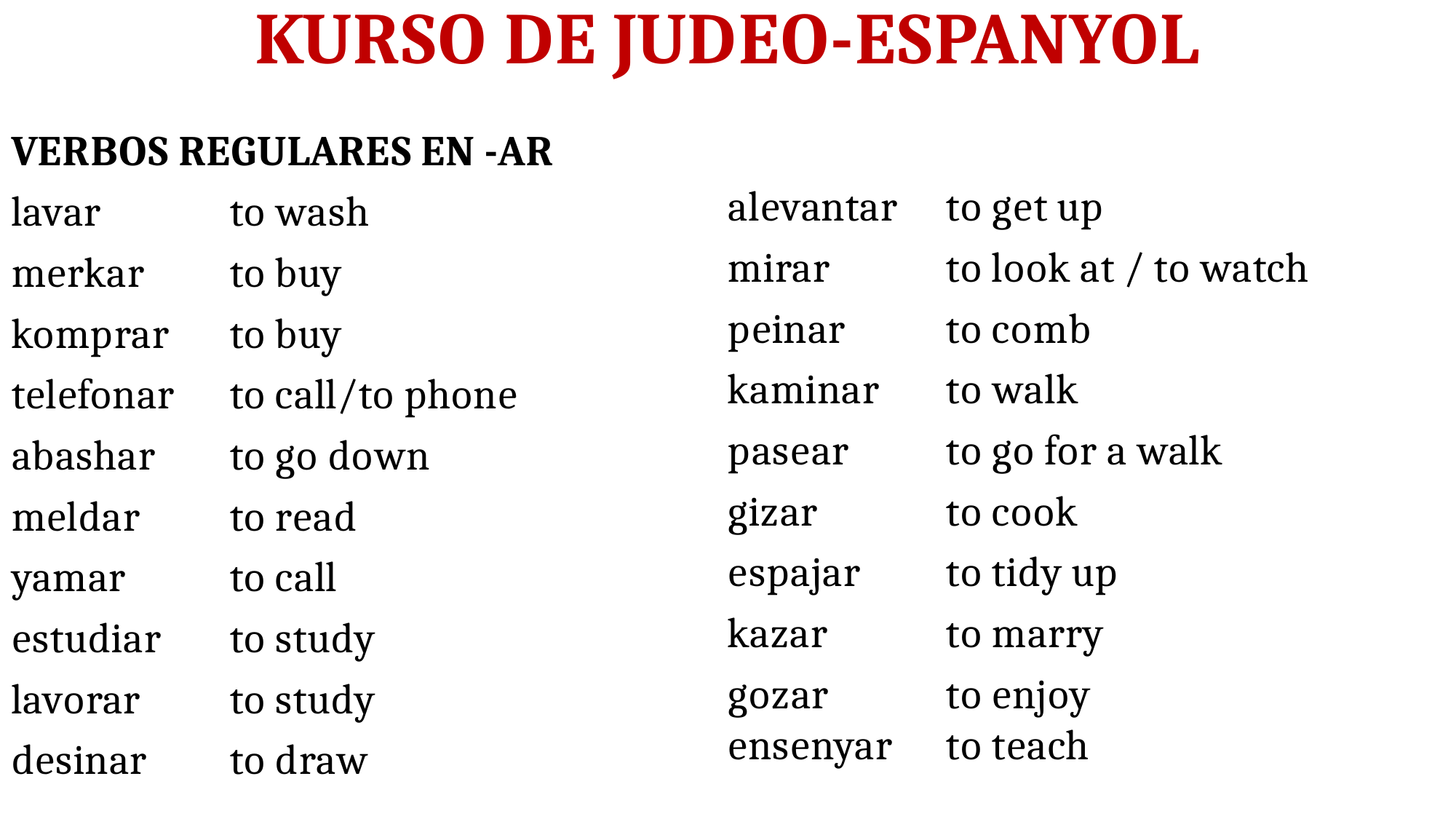

# KURSO DE JUDEO-ESPANYOL
VERBOS REGULARES EN -AR
lavar		to wash
merkar	to buy
komprar	to buy
telefonar	to call/to phone
abashar	to go down
meldar	to read
yamar	to call
estudiar	to study
lavorar	to study
desinar	to draw

alevantar	to get up
mirar		to look at / to watch
peinar	to comb
kaminar	to walk
pasear	to go for a walk
gizar		to cook
espajar	to tidy up
kazar		to marry
gozar		to enjoy
ensenyar	to teach